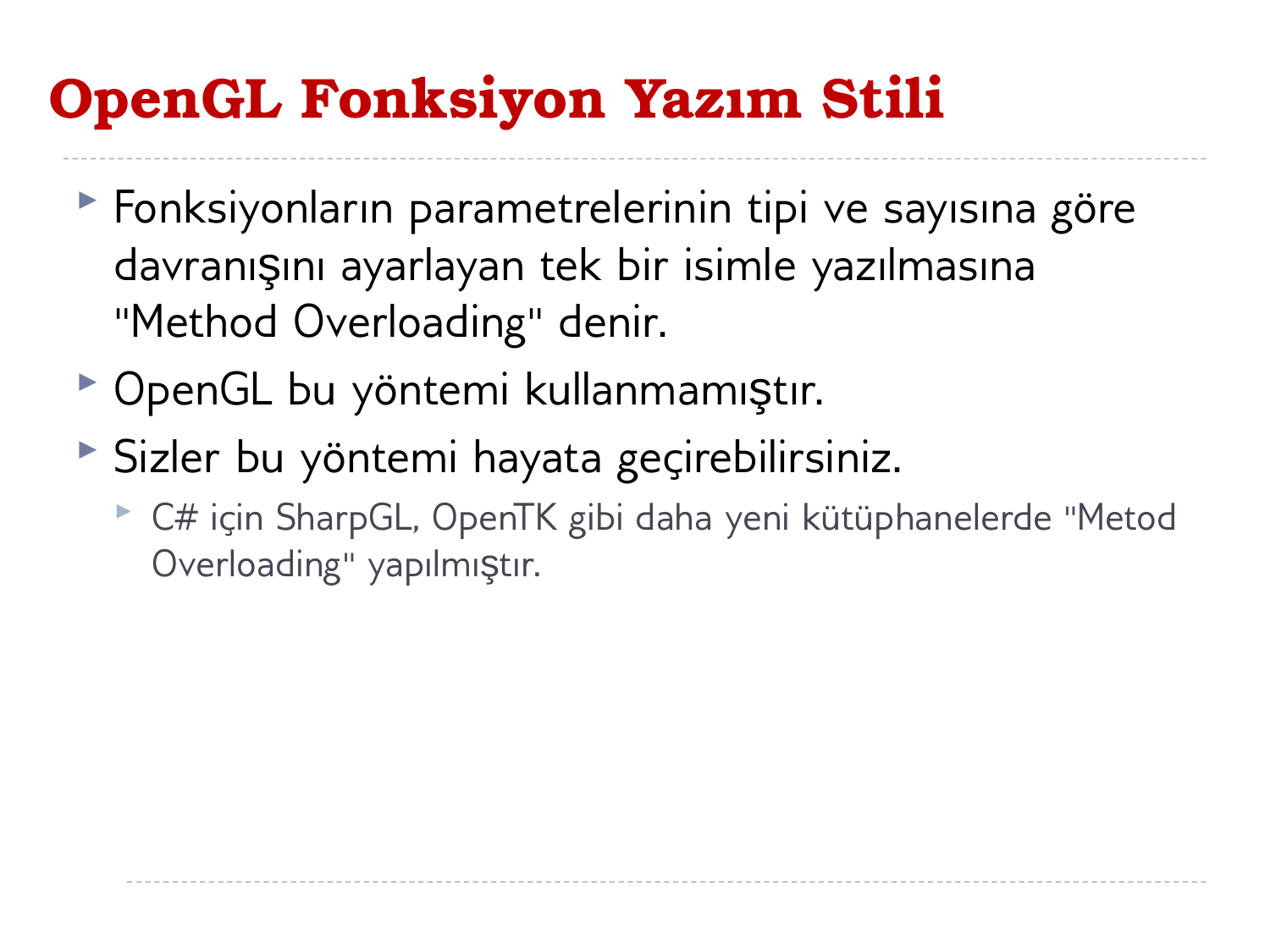

# OpenGL Fonksiyon Yazım Stili
Fonksiyonların parametrelerinin tipi ve sayısına göre davranışını ayarlayan tek bir isimle yazılmasına "Method Overloading" denir.
OpenGL bu yöntemi kullanmamıştır.
Sizler bu yöntemi hayata geçirebilirsiniz.
C# için SharpGL, OpenTK gibi daha yeni kütüphanelerde "Metod Overloading" yapılmıştır.